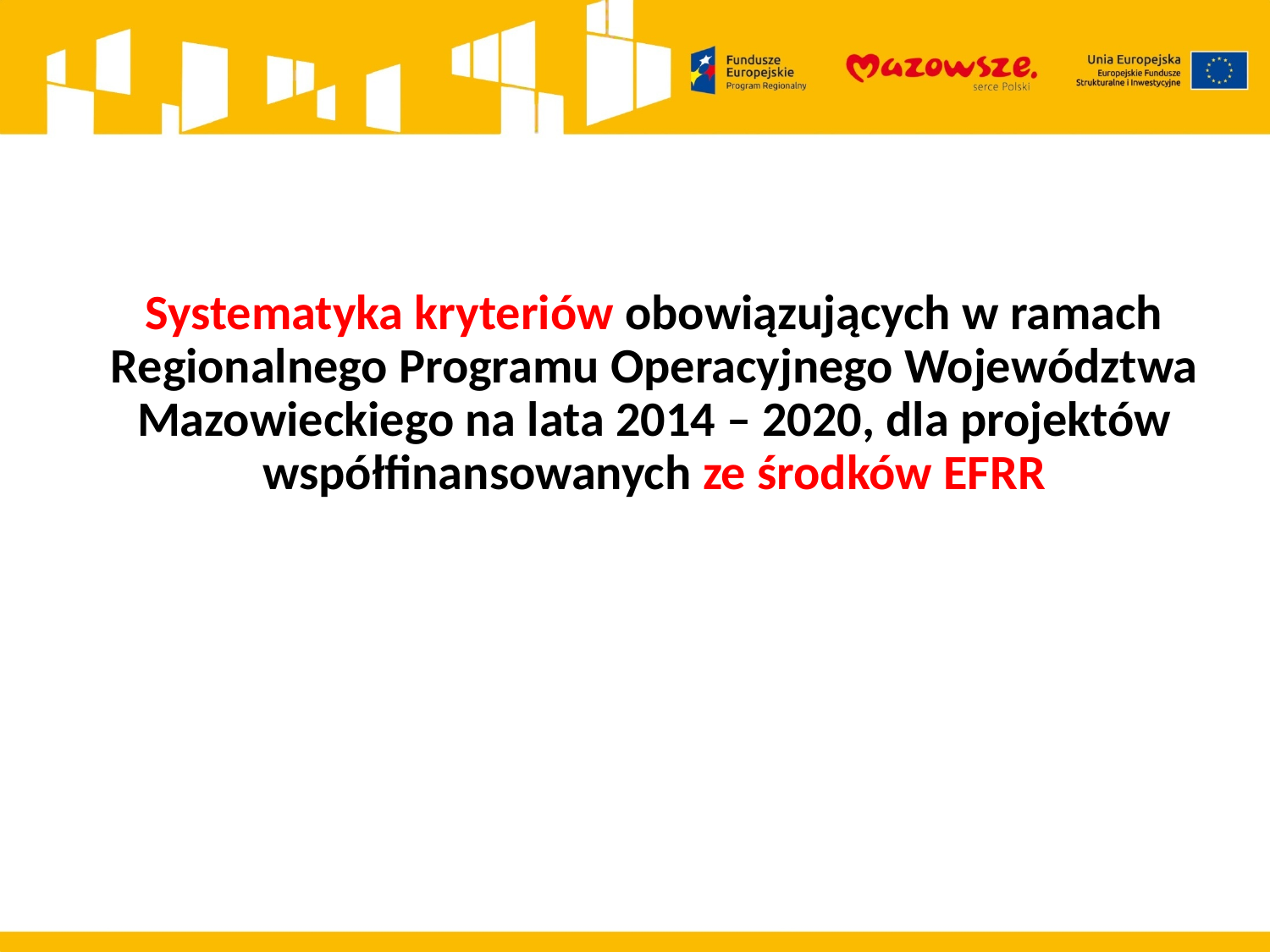

Systematyka kryteriów obowiązujących w ramach Regionalnego Programu Operacyjnego Województwa Mazowieckiego na lata 2014 – 2020, dla projektów współfinansowanych ze środków EFRR